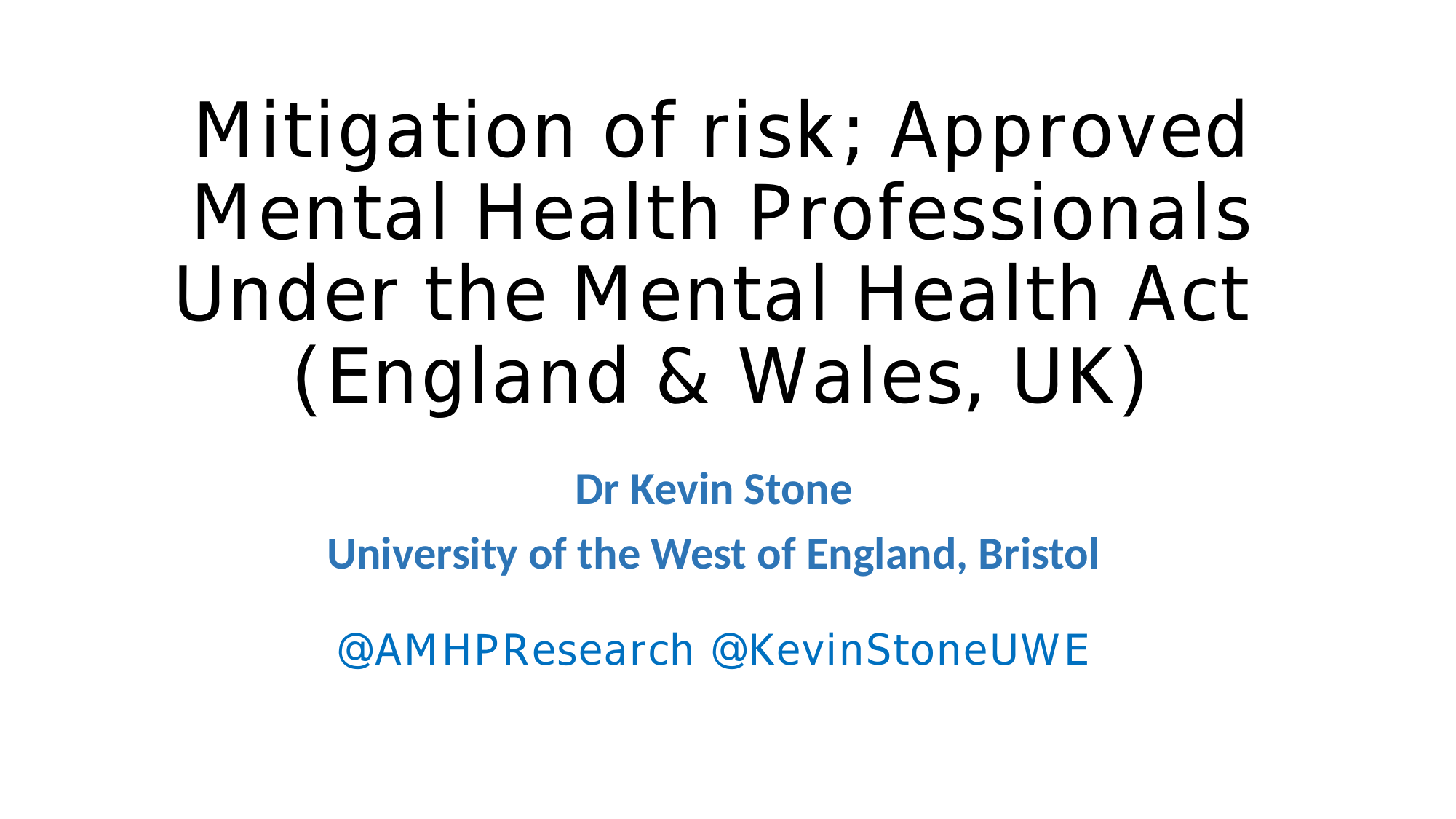

# Mitigation of risk; Approved Mental Health Professionals Under the Mental Health Act (England & Wales, UK)
Dr Kevin Stone
University of the West of England, Bristol

@AMHPResearch @KevinStoneUWE